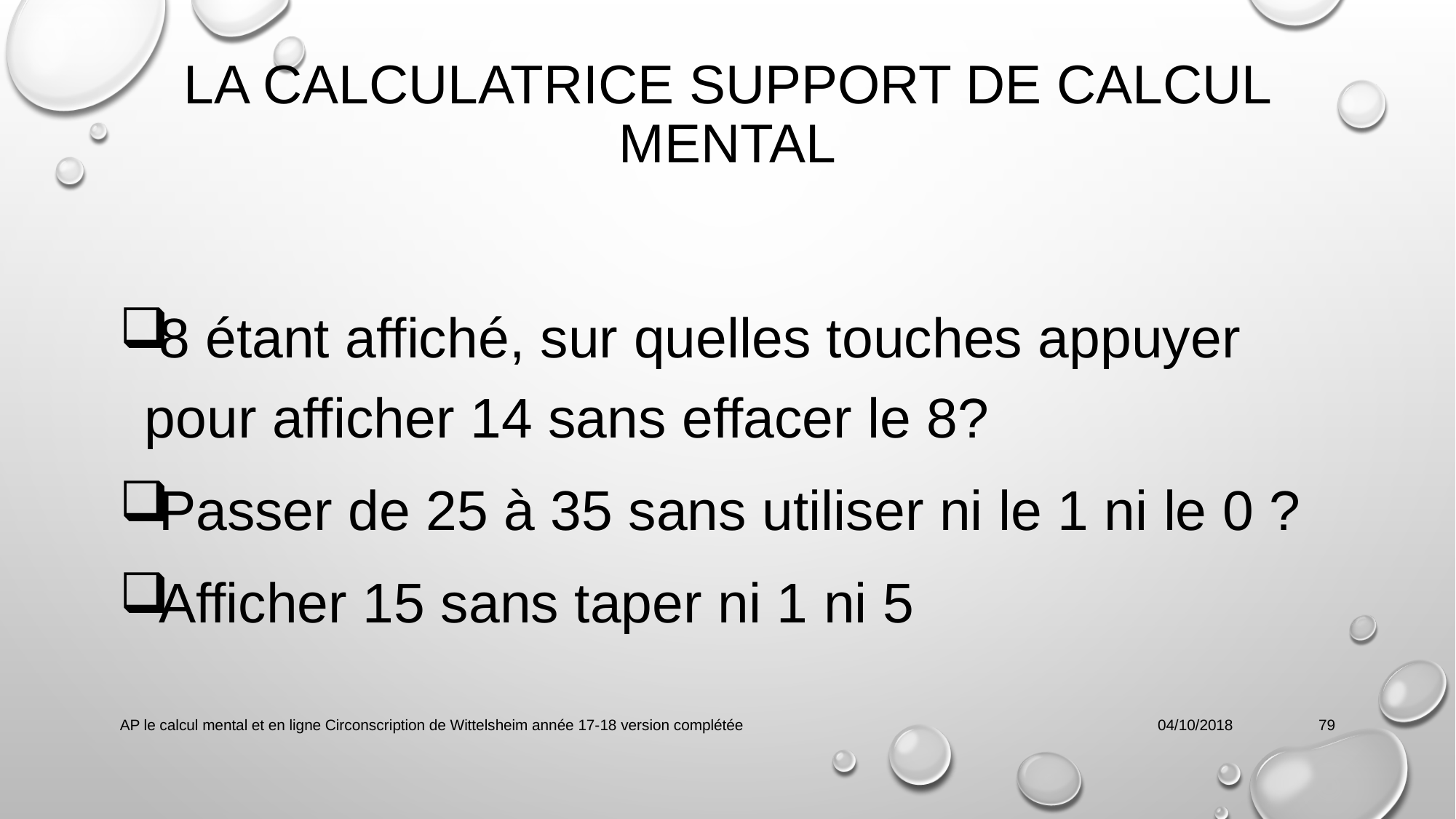

# La calculatrice support de calcul mental
8 étant affiché, sur quelles touches appuyer pour afficher 14 sans effacer le 8?
Passer de 25 à 35 sans utiliser ni le 1 ni le 0 ?
Afficher 15 sans taper ni 1 ni 5

AP le calcul mental et en ligne Circonscription de Wittelsheim année 17-18 version complétée
04/10/2018
79